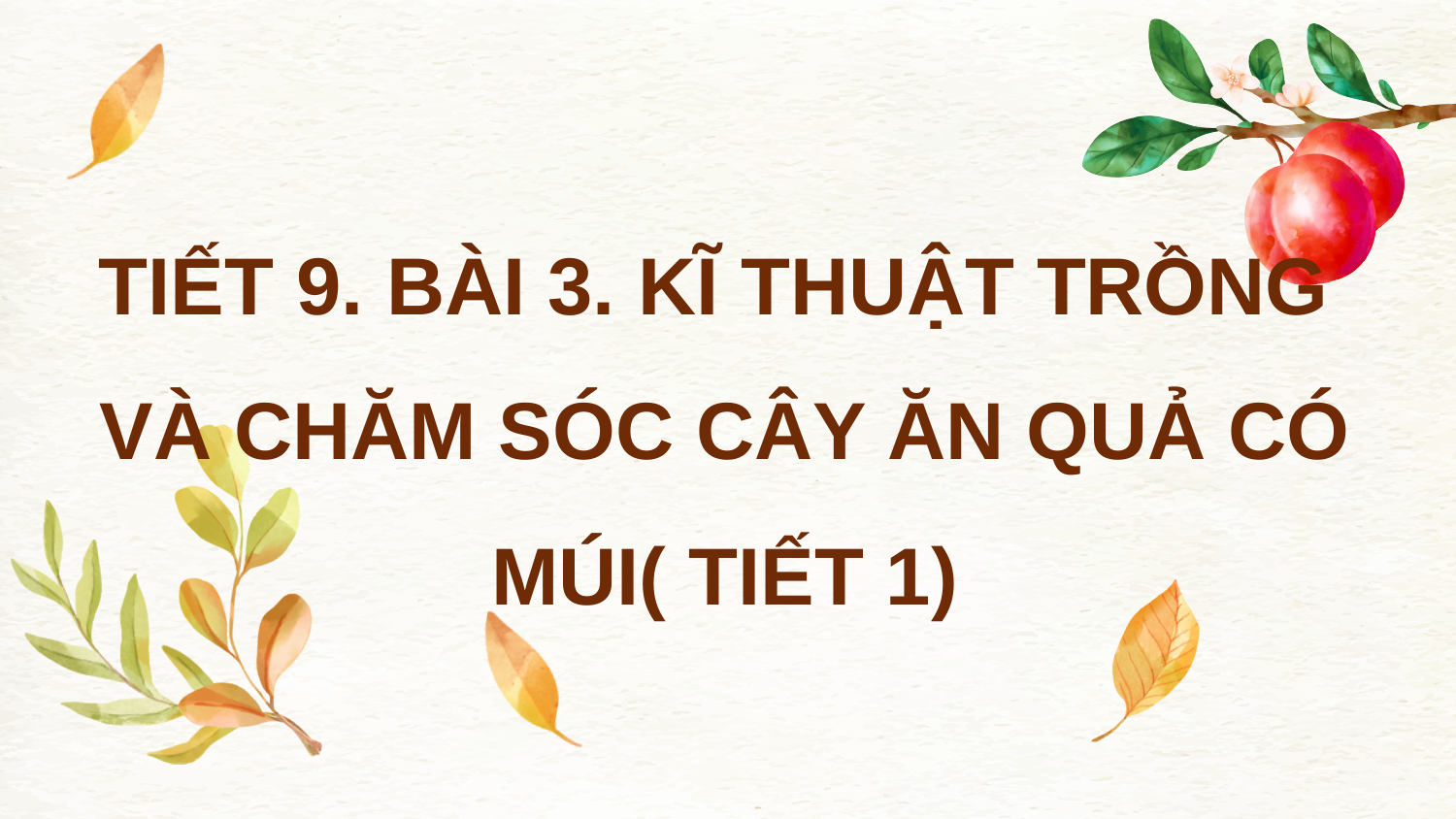

TIẾT 9. BÀI 3. KĨ THUẬT TRỒNG
VÀ CHĂM SÓC CÂY ĂN QUẢ CÓ MÚI( TIẾT 1)